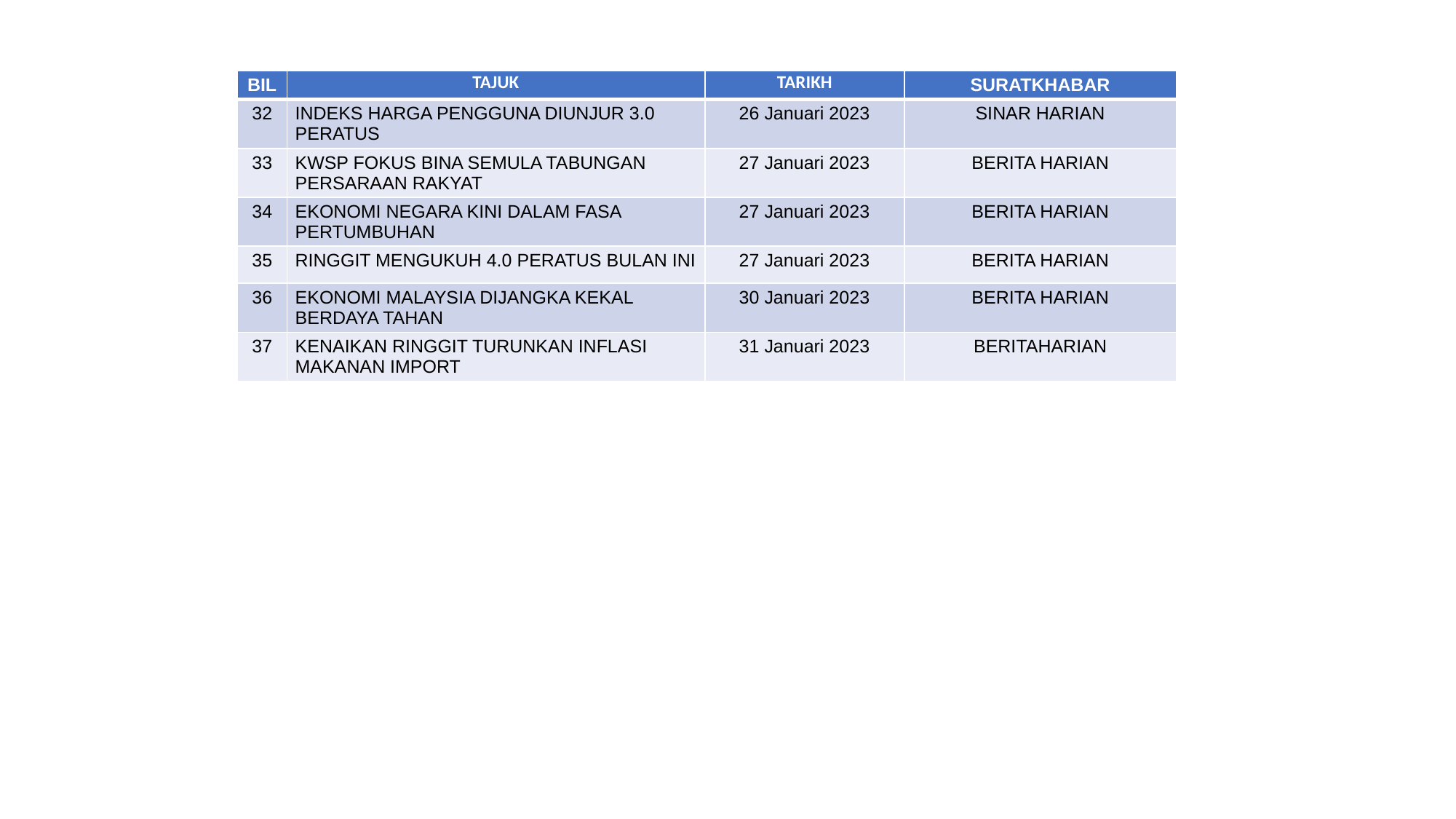

| BIL | TAJUK | TARIKH | SURATKHABAR |
| --- | --- | --- | --- |
| 32 | INDEKS HARGA PENGGUNA DIUNJUR 3.0 PERATUS | 26 Januari 2023 | SINAR HARIAN |
| 33 | KWSP FOKUS BINA SEMULA TABUNGAN PERSARAAN RAKYAT | 27 Januari 2023 | BERITA HARIAN |
| 34 | EKONOMI NEGARA KINI DALAM FASA PERTUMBUHAN | 27 Januari 2023 | BERITA HARIAN |
| 35 | RINGGIT MENGUKUH 4.0 PERATUS BULAN INI | 27 Januari 2023 | BERITA HARIAN |
| 36 | EKONOMI MALAYSIA DIJANGKA KEKAL BERDAYA TAHAN | 30 Januari 2023 | BERITA HARIAN |
| 37 | KENAIKAN RINGGIT TURUNKAN INFLASI MAKANAN IMPORT | 31 Januari 2023 | BERITAHARIAN |